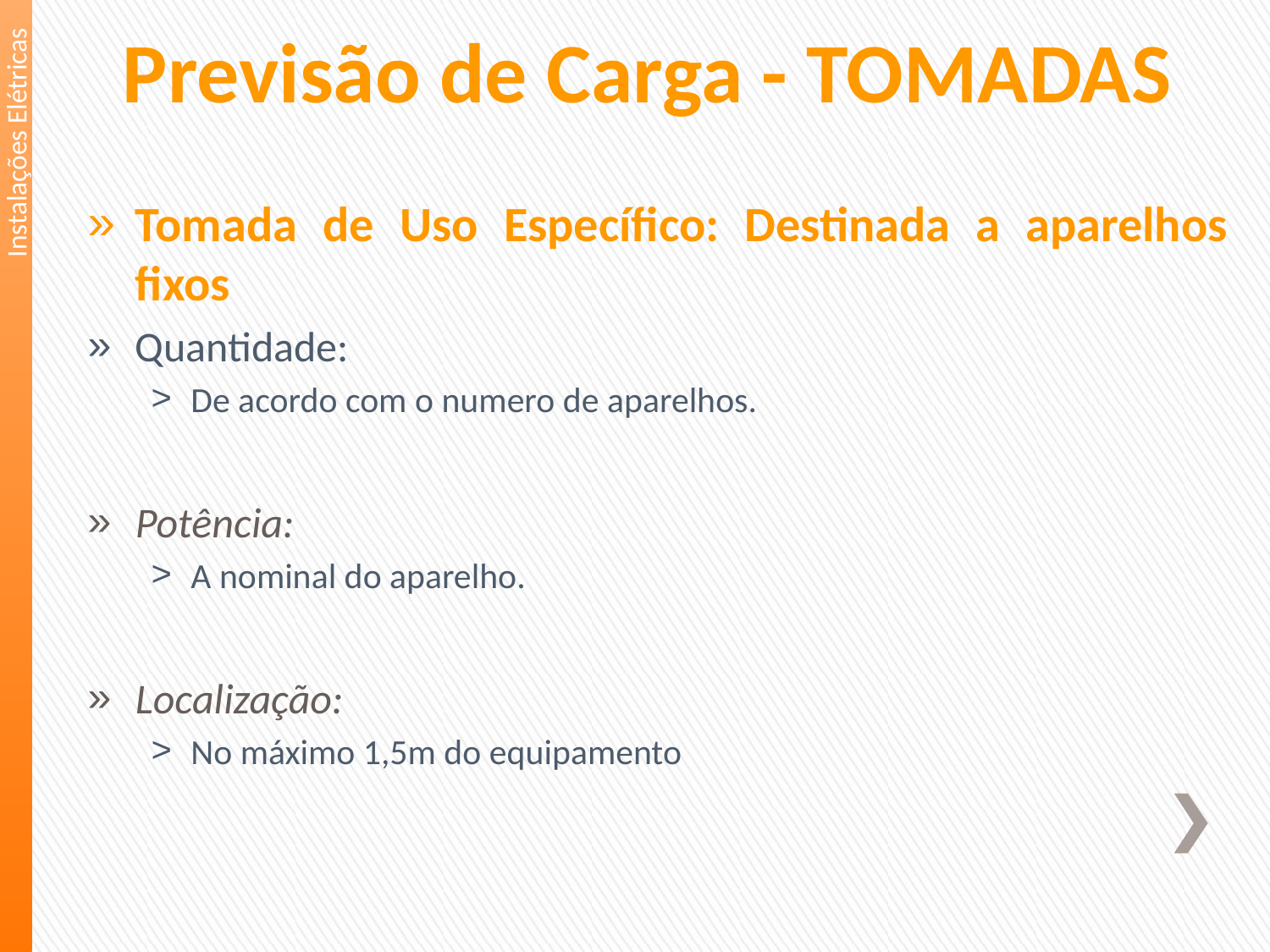

Previsão de Carga - TOMADAS
Instalações Elétricas
Tomada de Uso Específico: Destinada a aparelhos fixos
Quantidade:
De acordo com o numero de aparelhos.

Potência:
A nominal do aparelho.

Localização:
No máximo 1,5m do equipamento